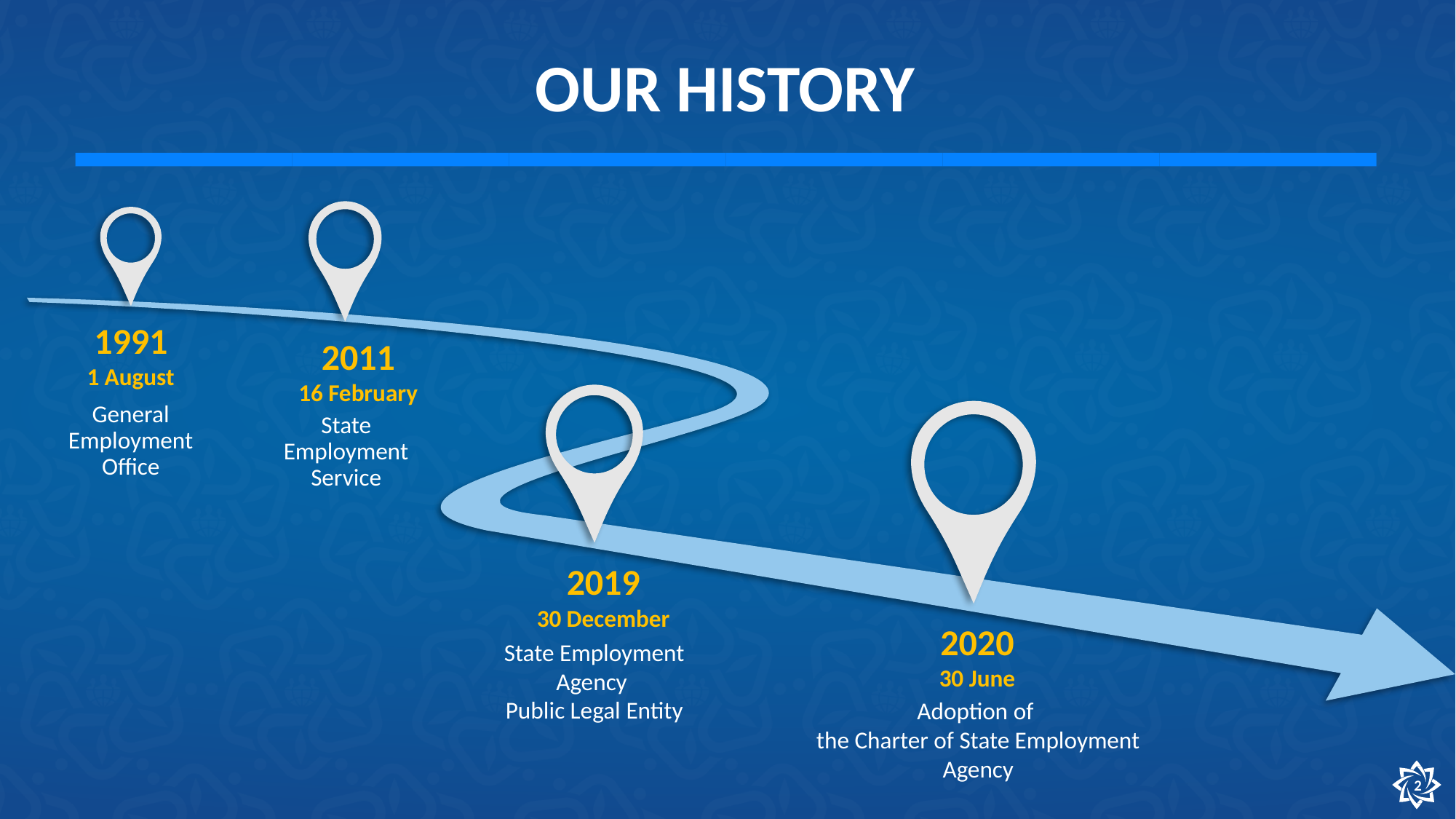

# OUR HISTORY

1991
1 August
2011
16 February

General Employment Office

State Employment Service
2019
30 December
2020
30 June
State Employment Agency
Public Legal Entity
Adoption of
the Charter of State Employment Agency

2